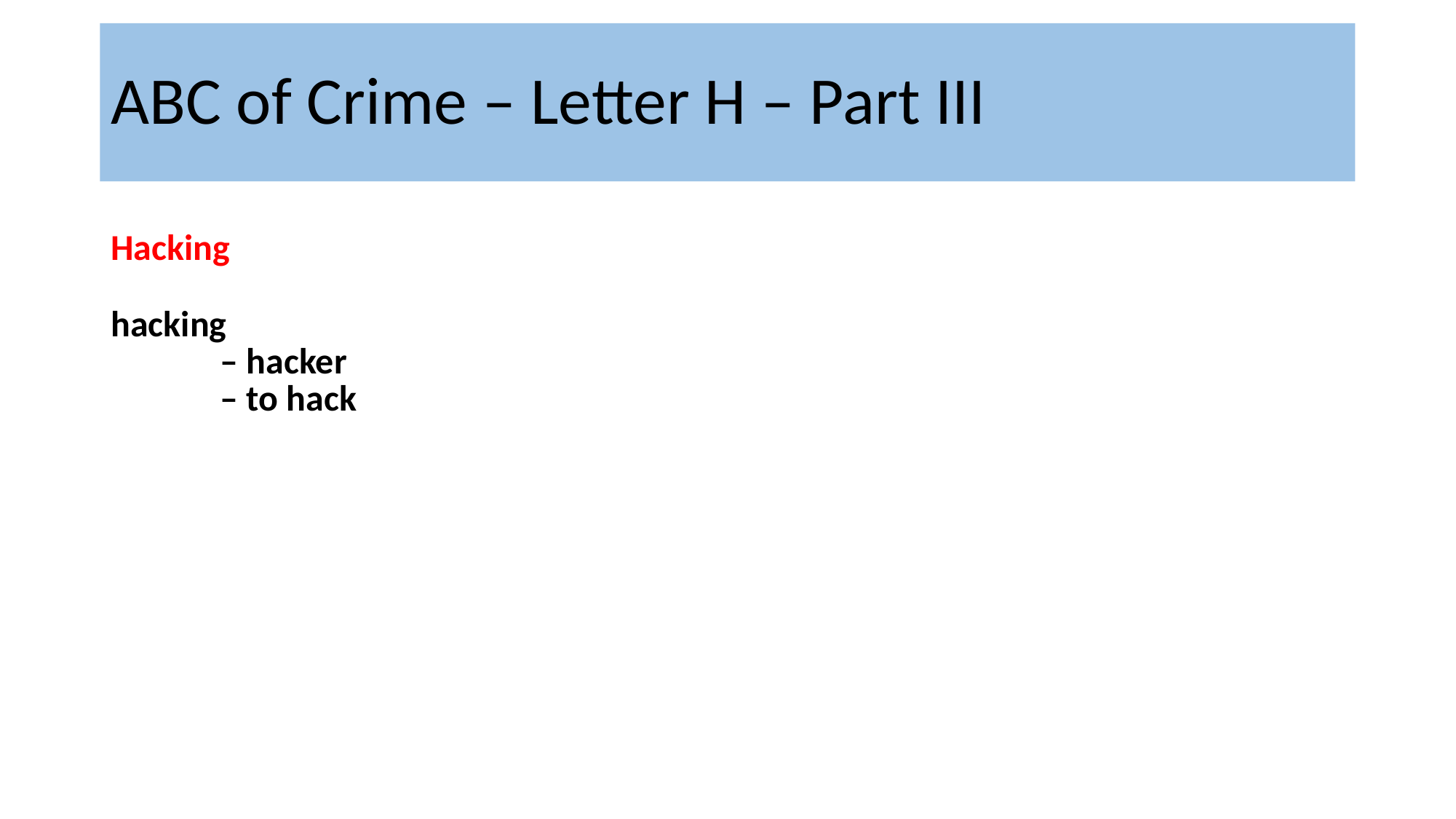

# ABC of Crime – Letter H – Part III
Hacking

hacking
	– hacker
	– to hack